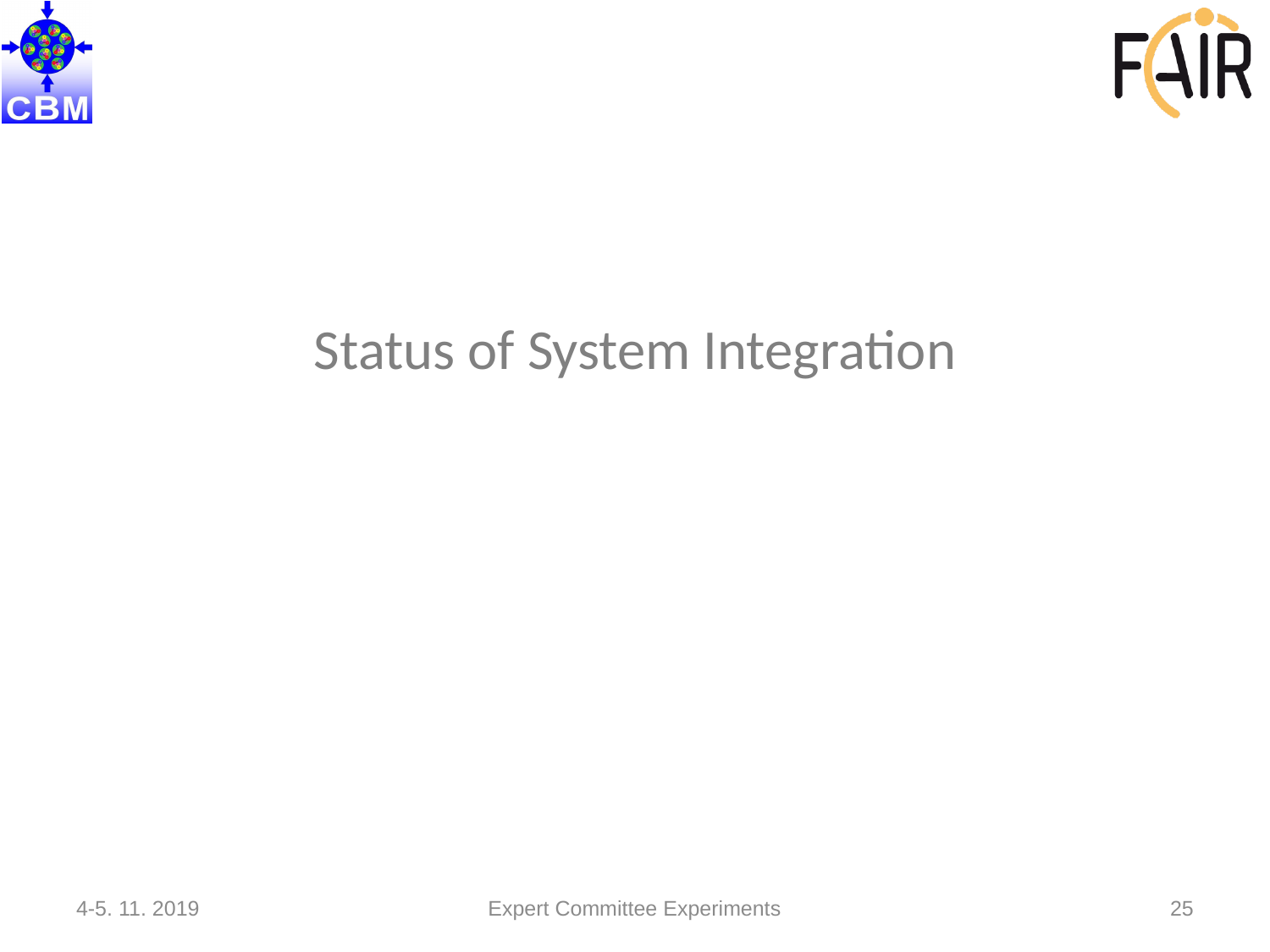

# Status of System Integration

4-5. 11. 2019
Expert Committee Experiments
25